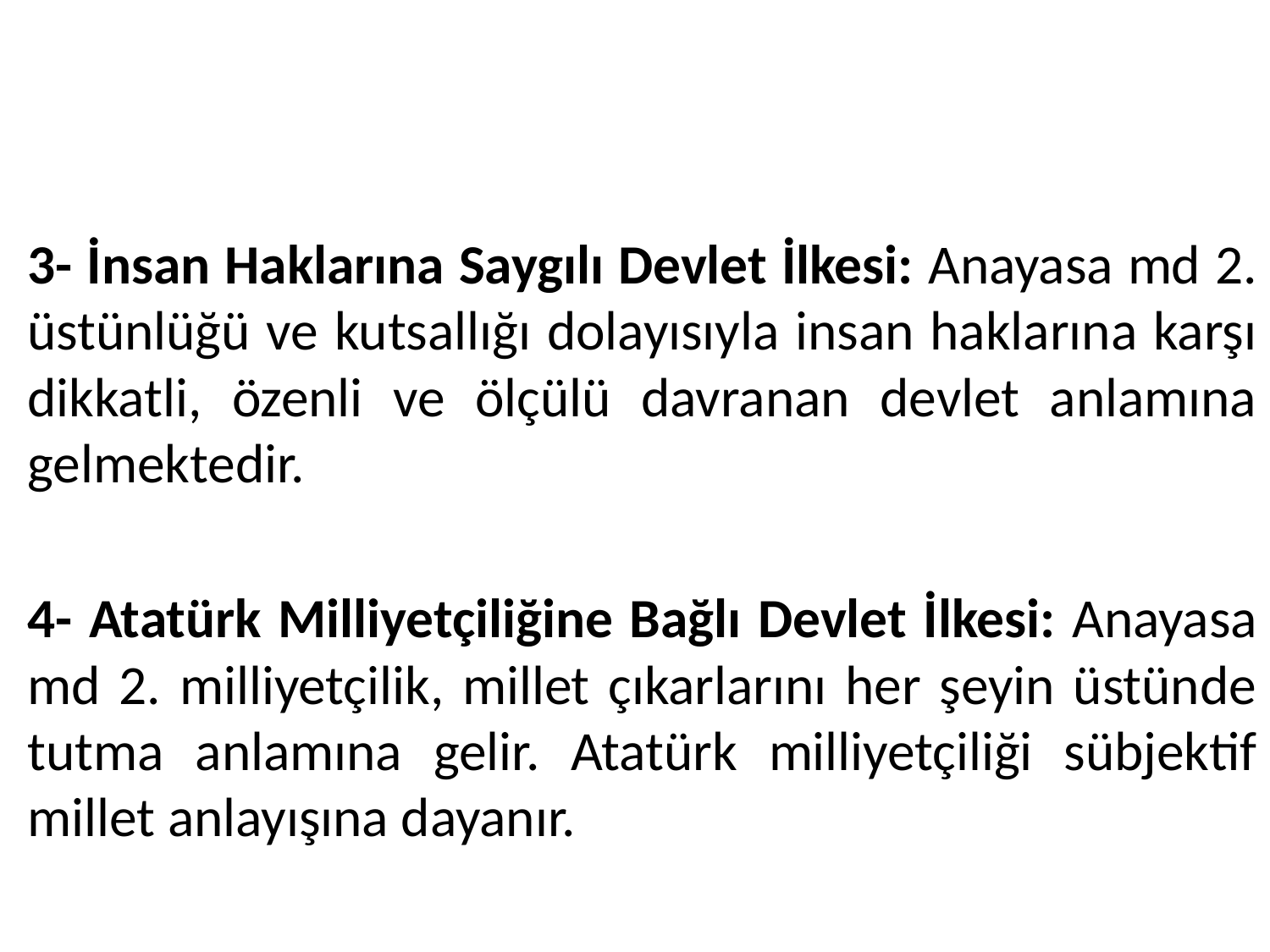

#
3- İnsan Haklarına Saygılı Devlet İlkesi: Anayasa md 2. üstünlüğü ve kutsallığı dolayısıyla insan haklarına karşı dikkatli, özenli ve ölçülü davranan devlet anlamına gelmektedir.

4- Atatürk Milliyetçiliğine Bağlı Devlet İlkesi: Anayasa md 2. milliyetçilik, millet çıkarlarını her şeyin üstünde tutma anlamına gelir. Atatürk milliyetçiliği sübjektif millet anlayışına dayanır.